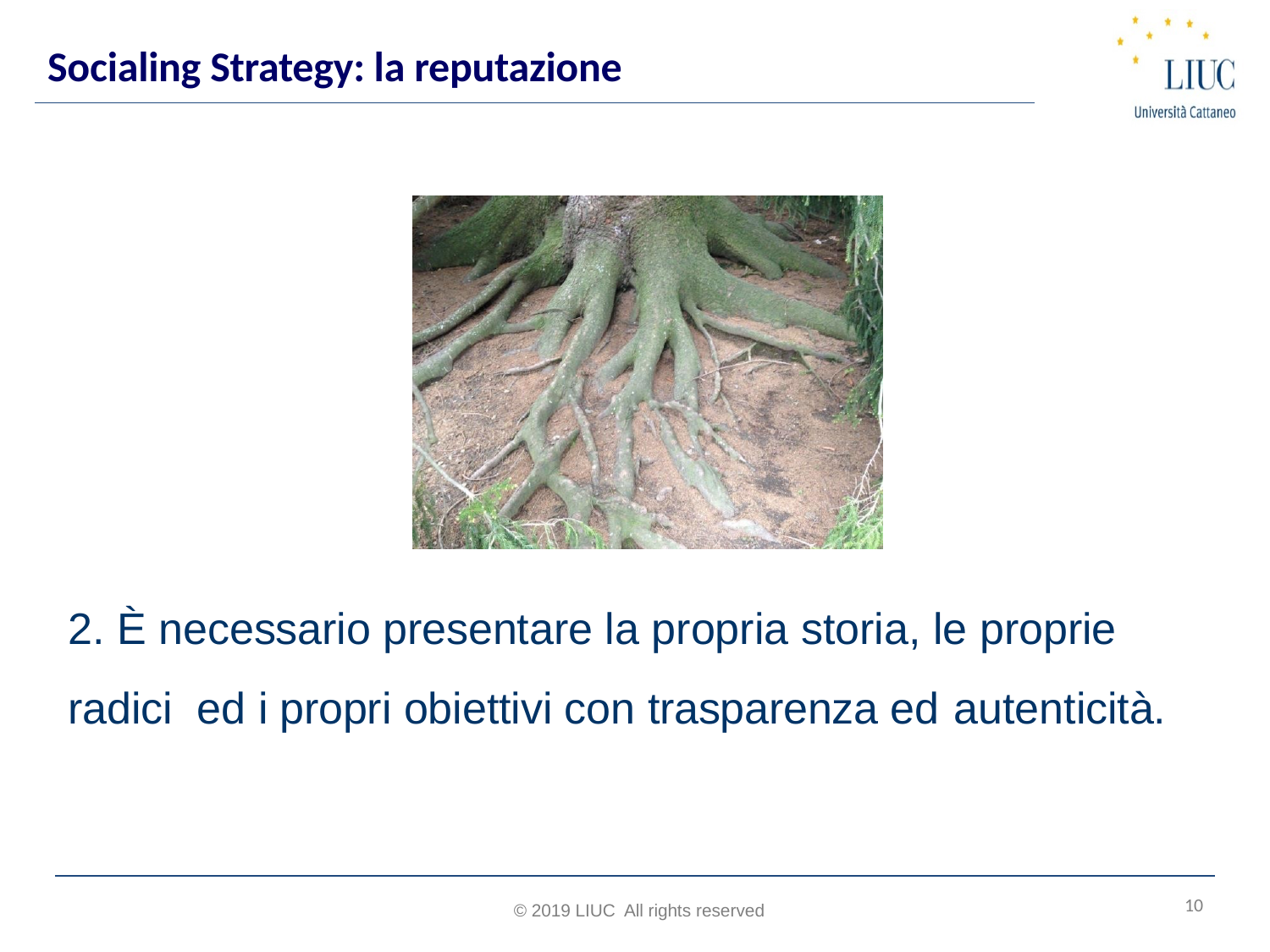

Socialing Strategy: la reputazione

2. È necessario presentare la propria storia, le proprie radici  ed i propri obiettivi con trasparenza ed autenticità.